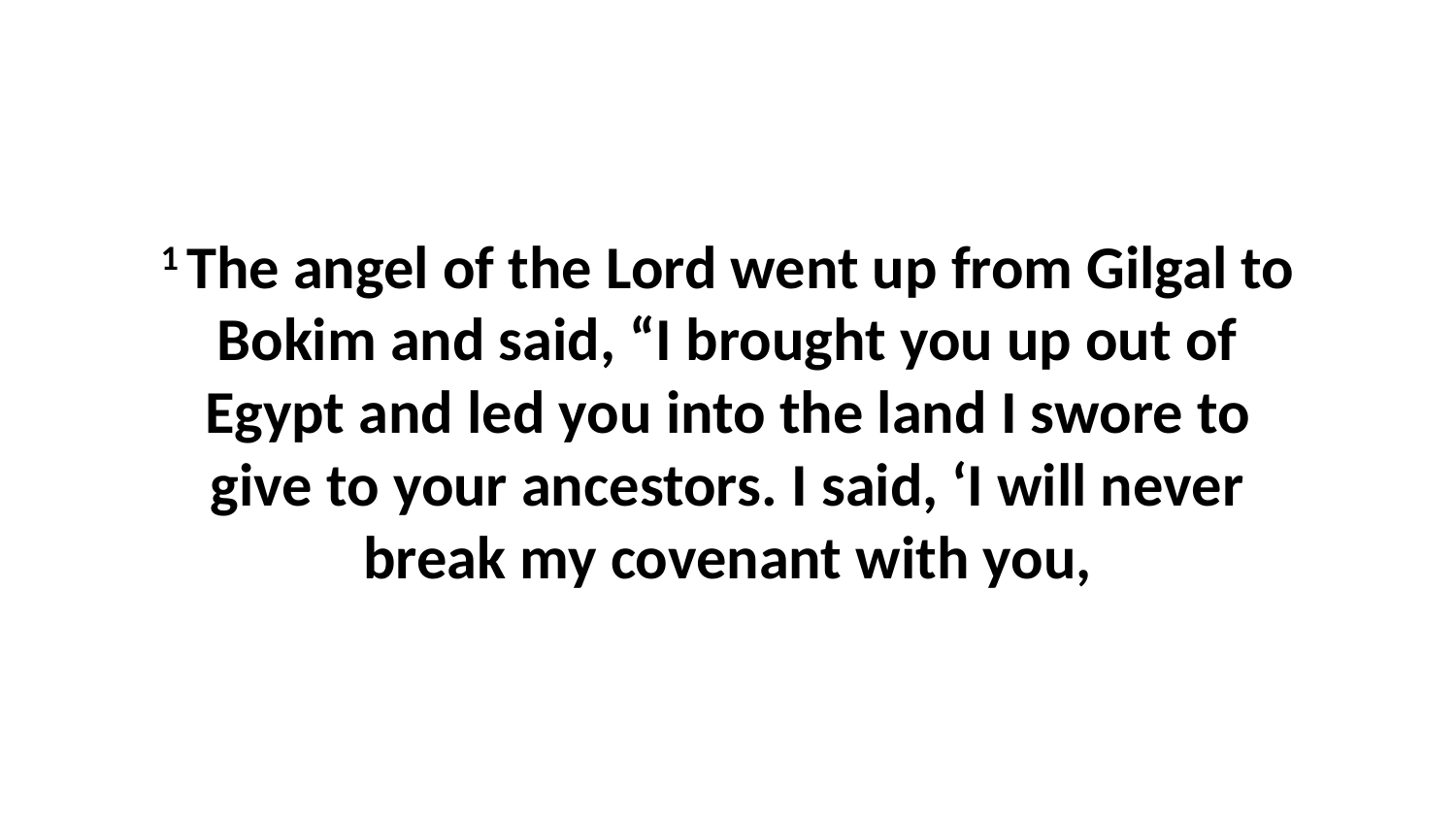

1 The angel of the Lord went up from Gilgal to Bokim and said, “I brought you up out of Egypt and led you into the land I swore to give to your ancestors. I said, ‘I will never break my covenant with you,